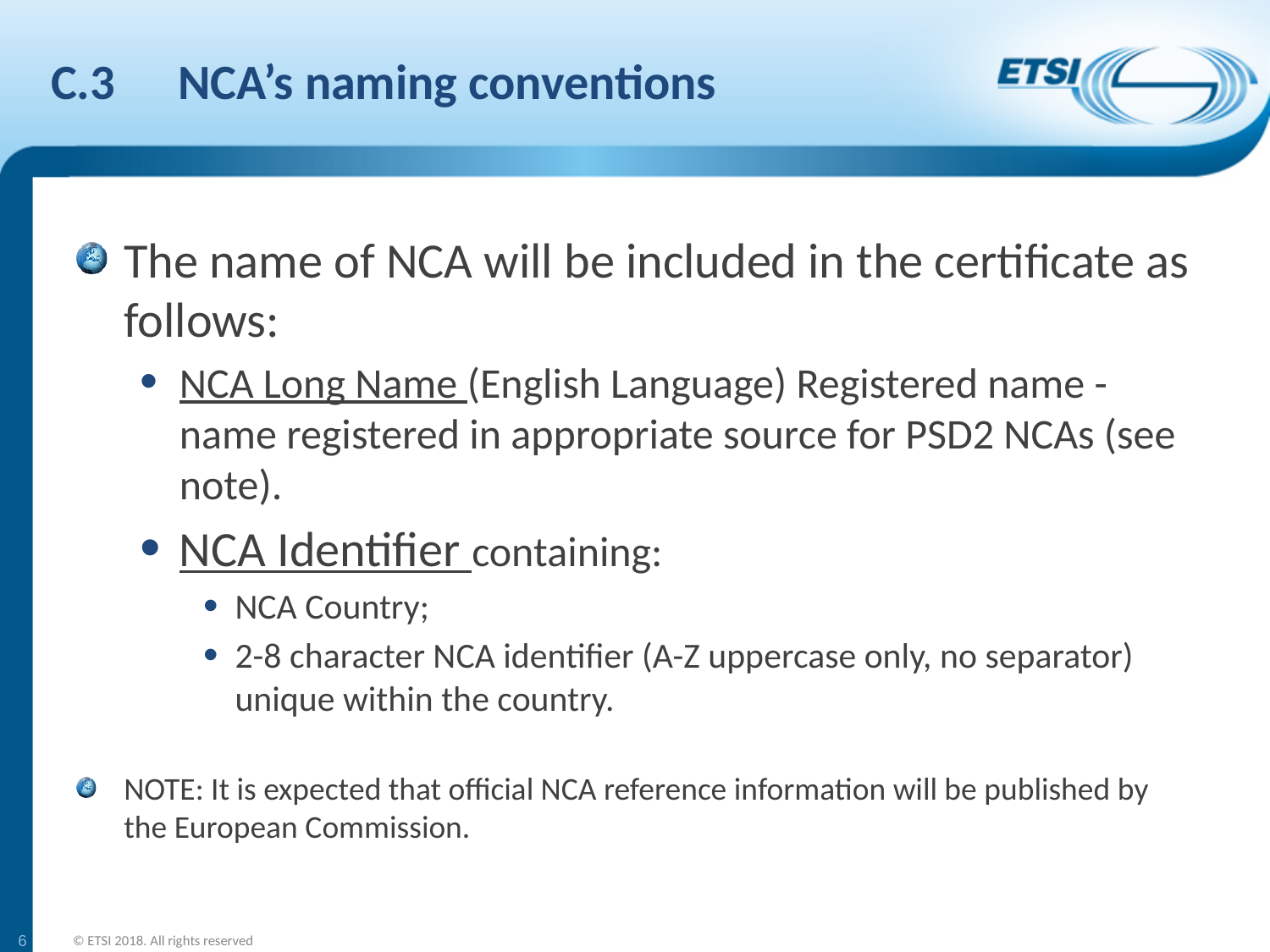

# C.3	NCA’s naming conventions
The name of NCA will be included in the certificate as follows:
NCA Long Name (English Language) Registered name - name registered in appropriate source for PSD2 NCAs (see note).
NCA Identifier containing:
NCA Country;
2-8 character NCA identifier (A-Z uppercase only, no separator) unique within the country.

NOTE: It is expected that official NCA reference information will be published by the European Commission.

6
© ETSI 2018. All rights reserved